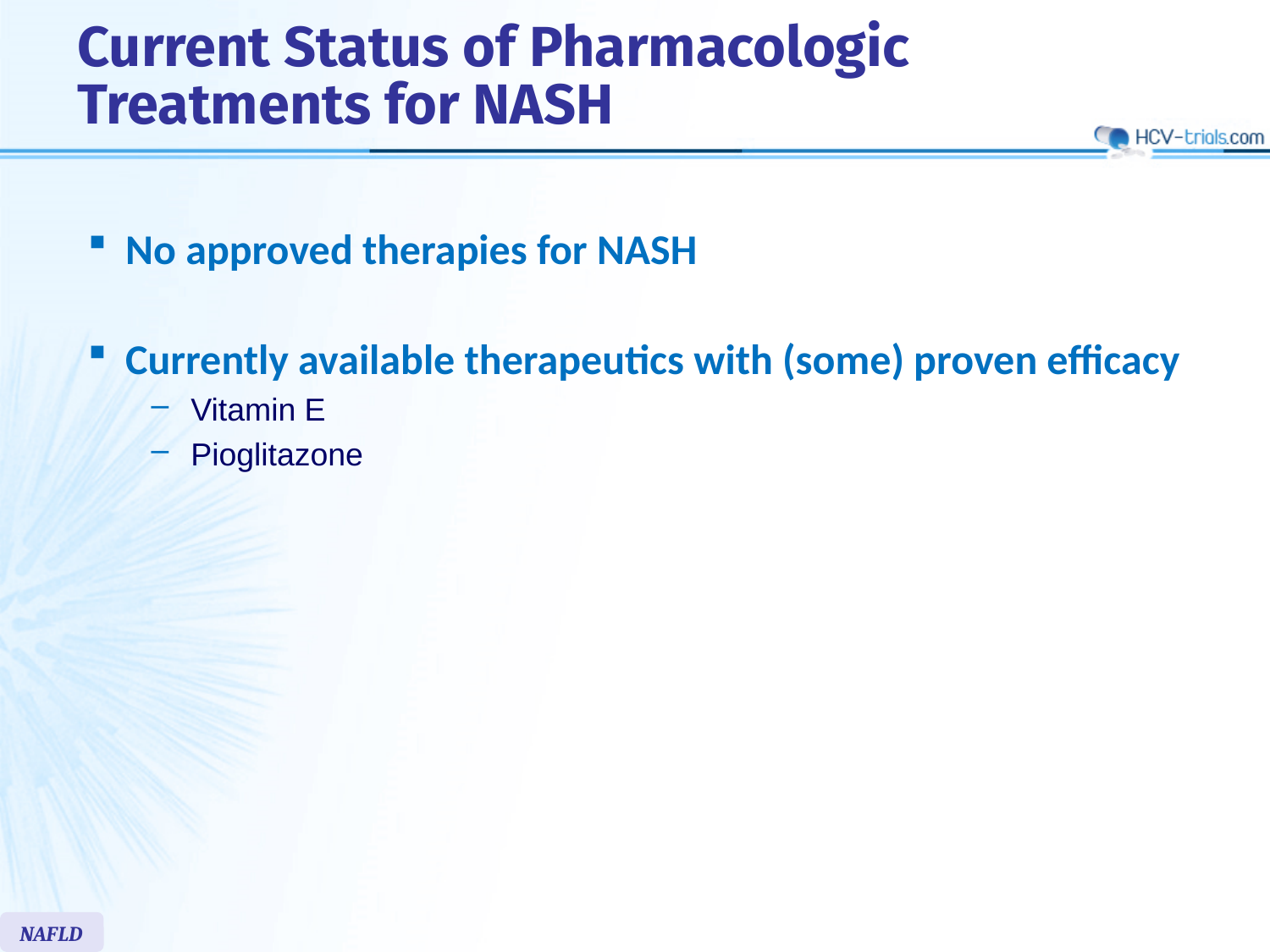

# Current Status of Pharmacologic Treatments for NASH
No approved therapies for NASH
Currently available therapeutics with (some) proven efficacy
Vitamin E
Pioglitazone

NAFLD